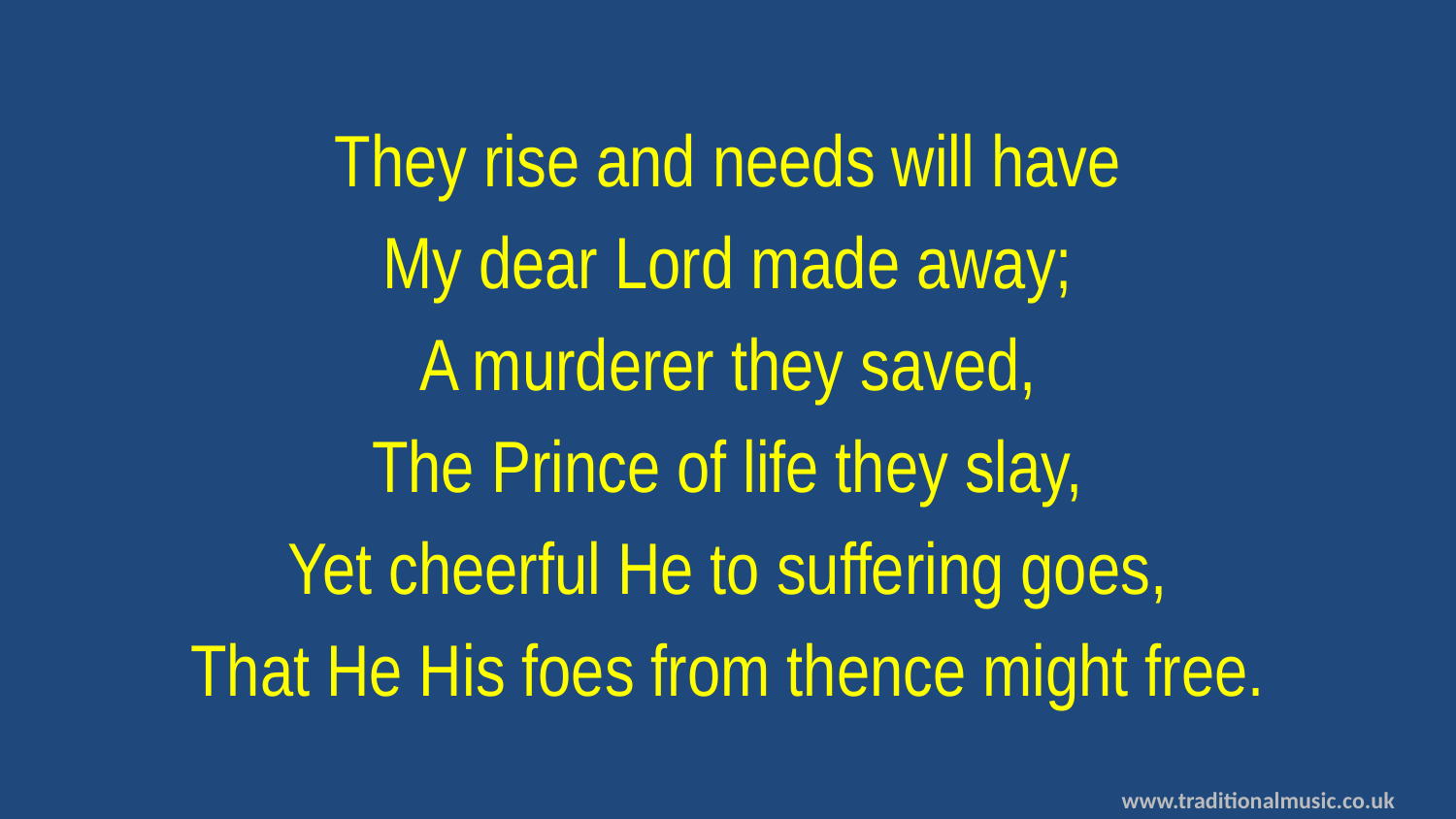

They rise and needs will have
My dear Lord made away;
A murderer they saved,
The Prince of life they slay,
Yet cheerful He to suffering goes,
That He His foes from thence might free.